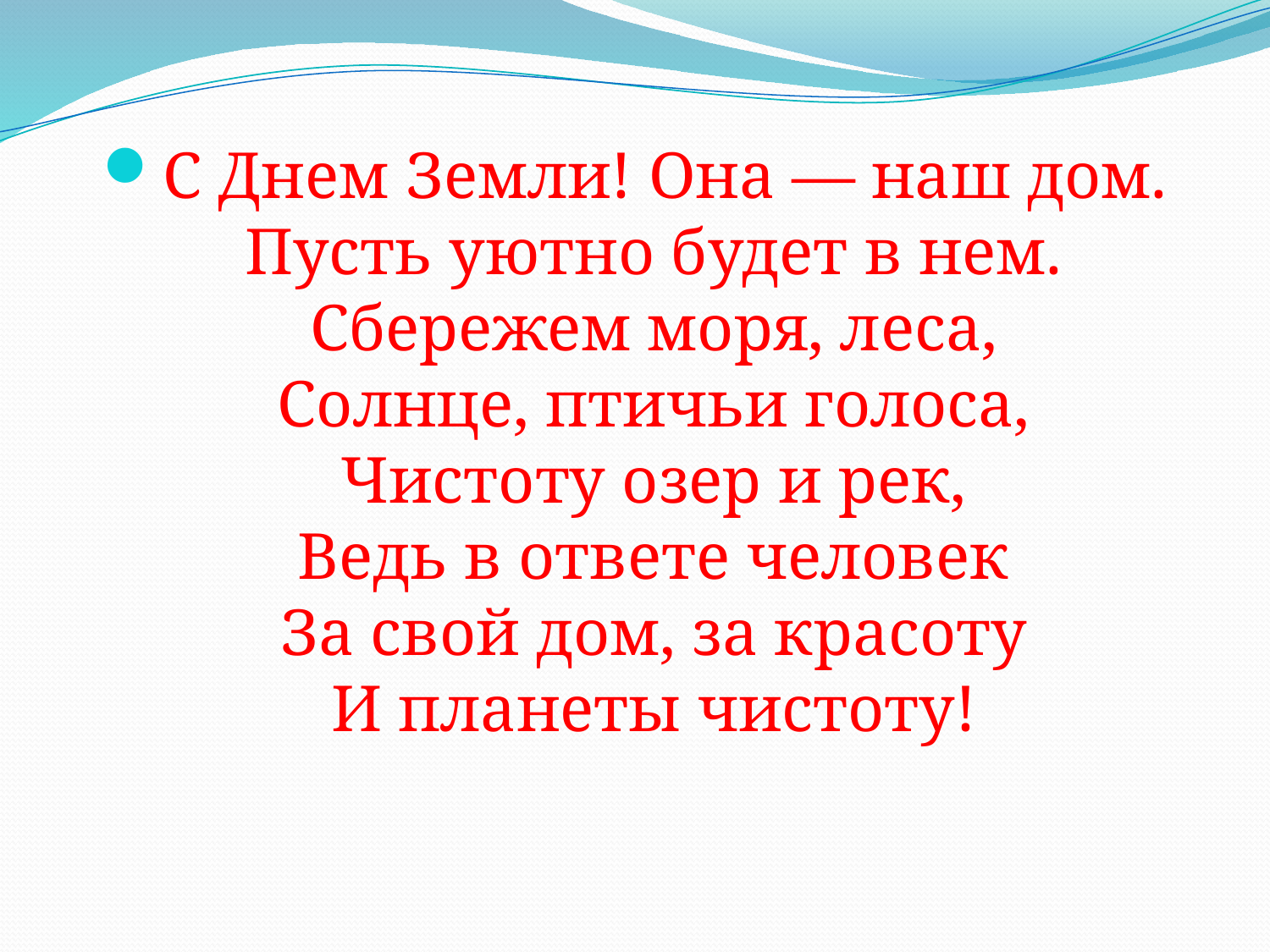

#
С Днем Земли! Она — наш дом.
Пусть уютно будет в нем.
Сбережем моря, леса,
Солнце, птичьи голоса,
Чистоту озер и рек,
Ведь в ответе человек
За свой дом, за красоту
И планеты чистоту!